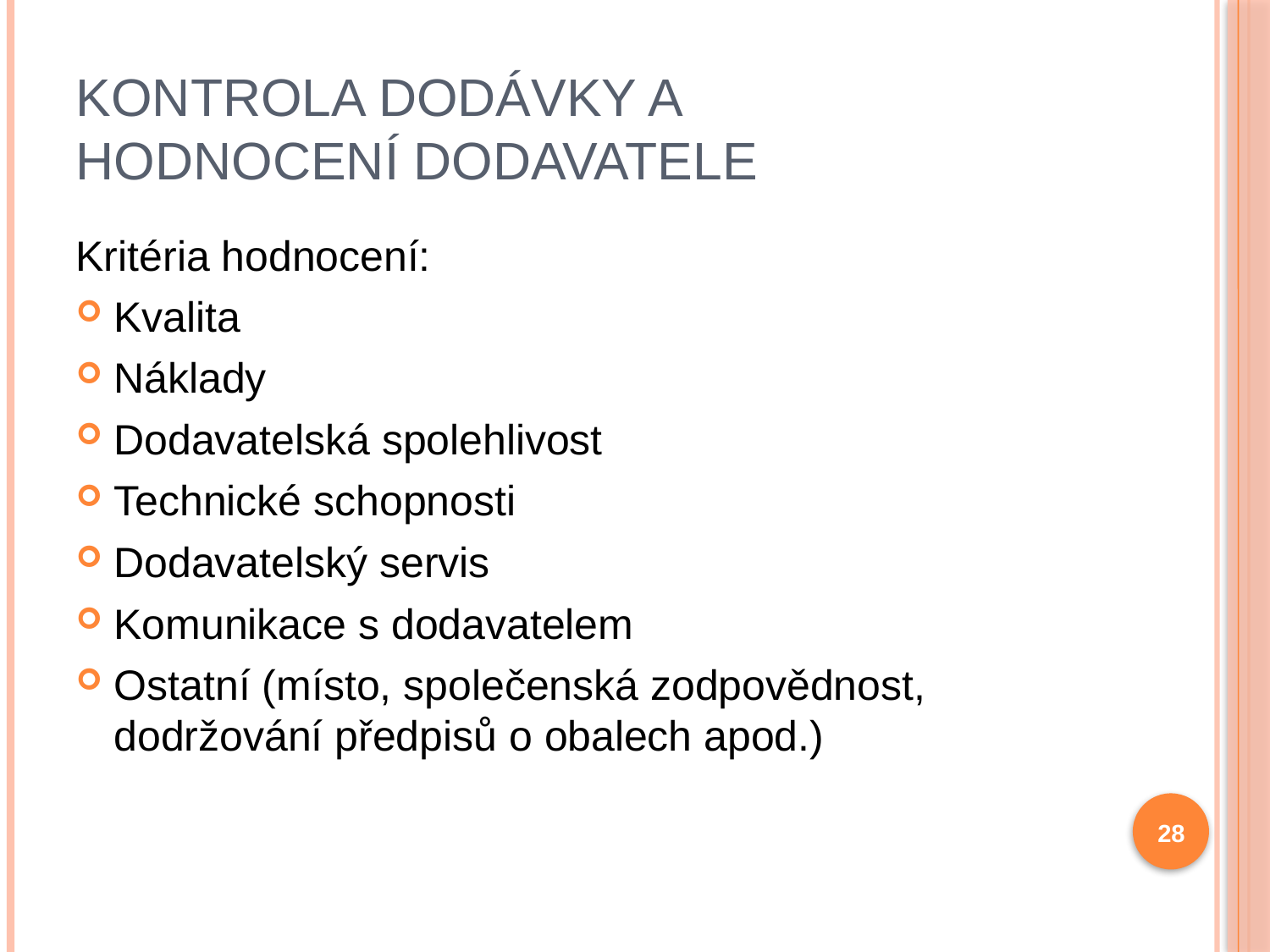

# Kontrola dodávky a hodnocení dodavatele
Kritéria hodnocení:
Kvalita
Náklady
Dodavatelská spolehlivost
Technické schopnosti
Dodavatelský servis
Komunikace s dodavatelem
Ostatní (místo, společenská zodpovědnost, dodržování předpisů o obalech apod.)
28